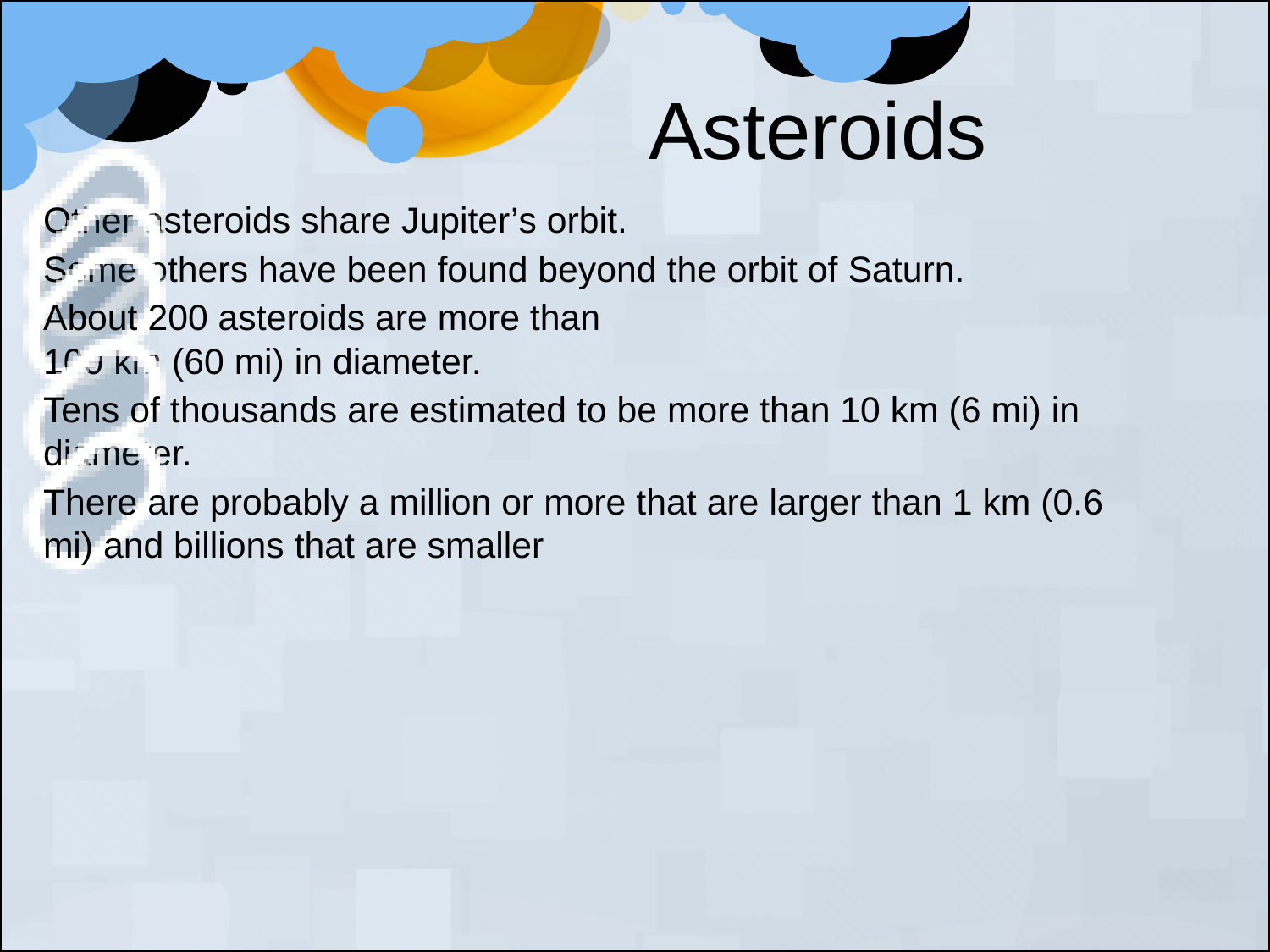

Asteroids
Other asteroids share Jupiter’s orbit.
Some others have been found beyond the orbit of Saturn.
About 200 asteroids are more than
100 km (60 mi) in diameter.
Tens of thousands are estimated to be more than 10 km (6 mi) in diameter.
There are probably a million or more that are larger than 1 km (0.6 mi) and billions that are smaller